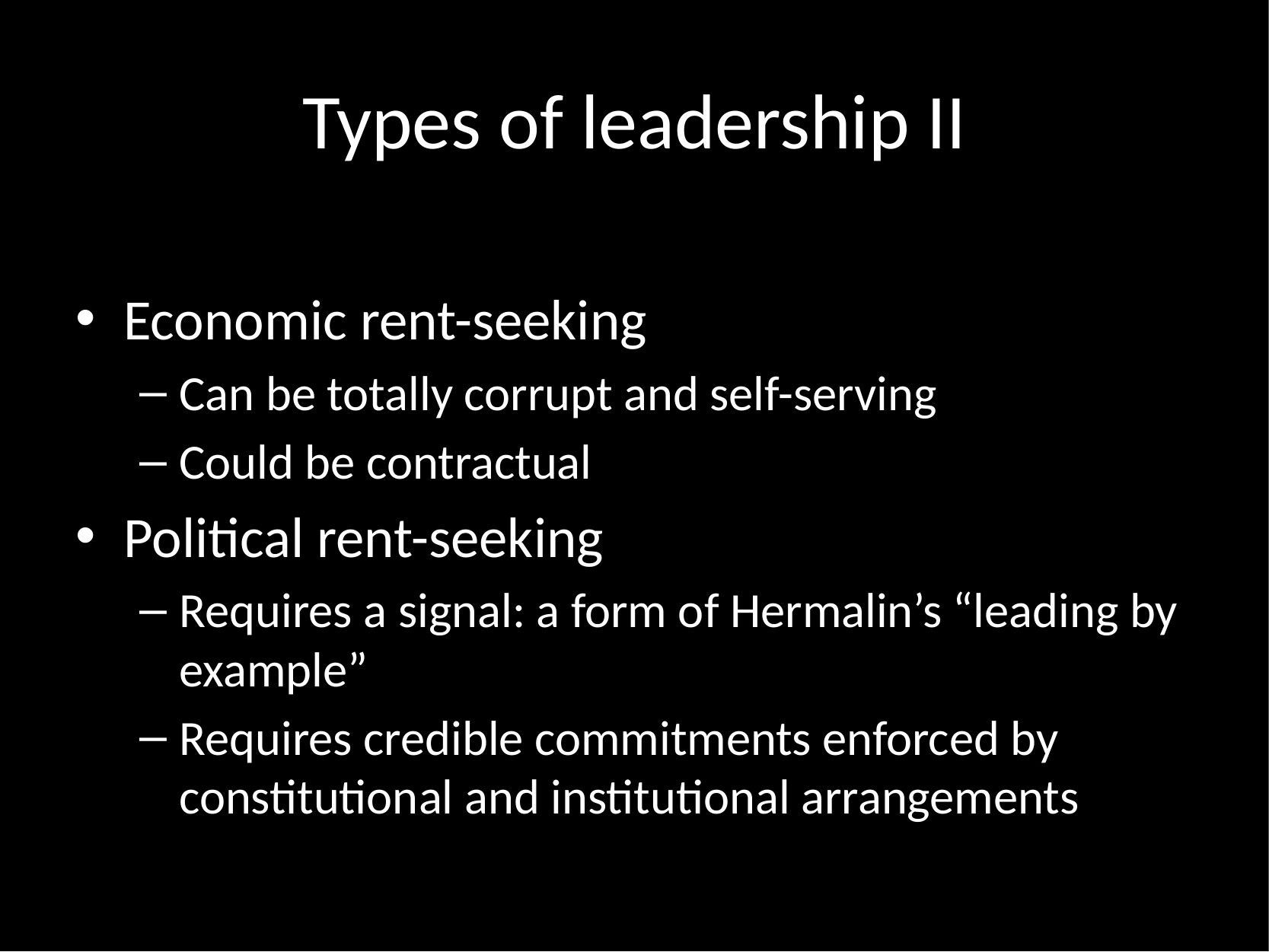

# Types of leadership II

Economic rent-seeking
Can be totally corrupt and self-serving
Could be contractual
Political rent-seeking
Requires a signal: a form of Hermalin’s “leading by example”
Requires credible commitments enforced by constitutional and institutional arrangements